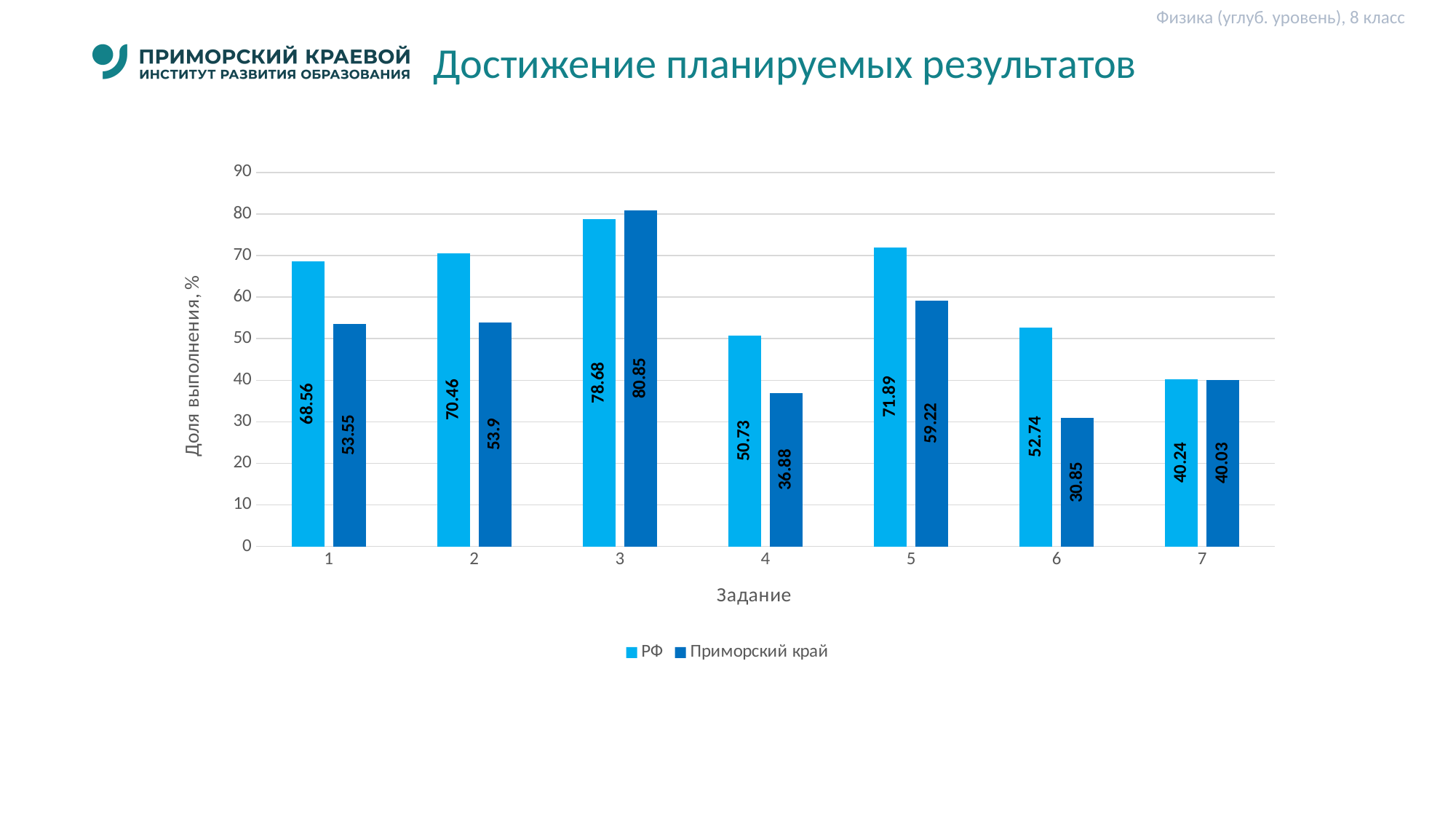

Физика (углуб. уровень), 8 класс
# Достижение планируемых результатов

### Chart

| Category | РФ | Приморский край |
|---|---|---|
| 1 | 68.56 | 53.55 |
| 2 | 70.46 | 53.9 |
| 3 | 78.68 | 80.85 |
| 4 | 50.73 | 36.88 |
| 5 | 71.89 | 59.22 |
| 6 | 52.74 | 30.85 |
| 7 | 40.24 | 40.03 |